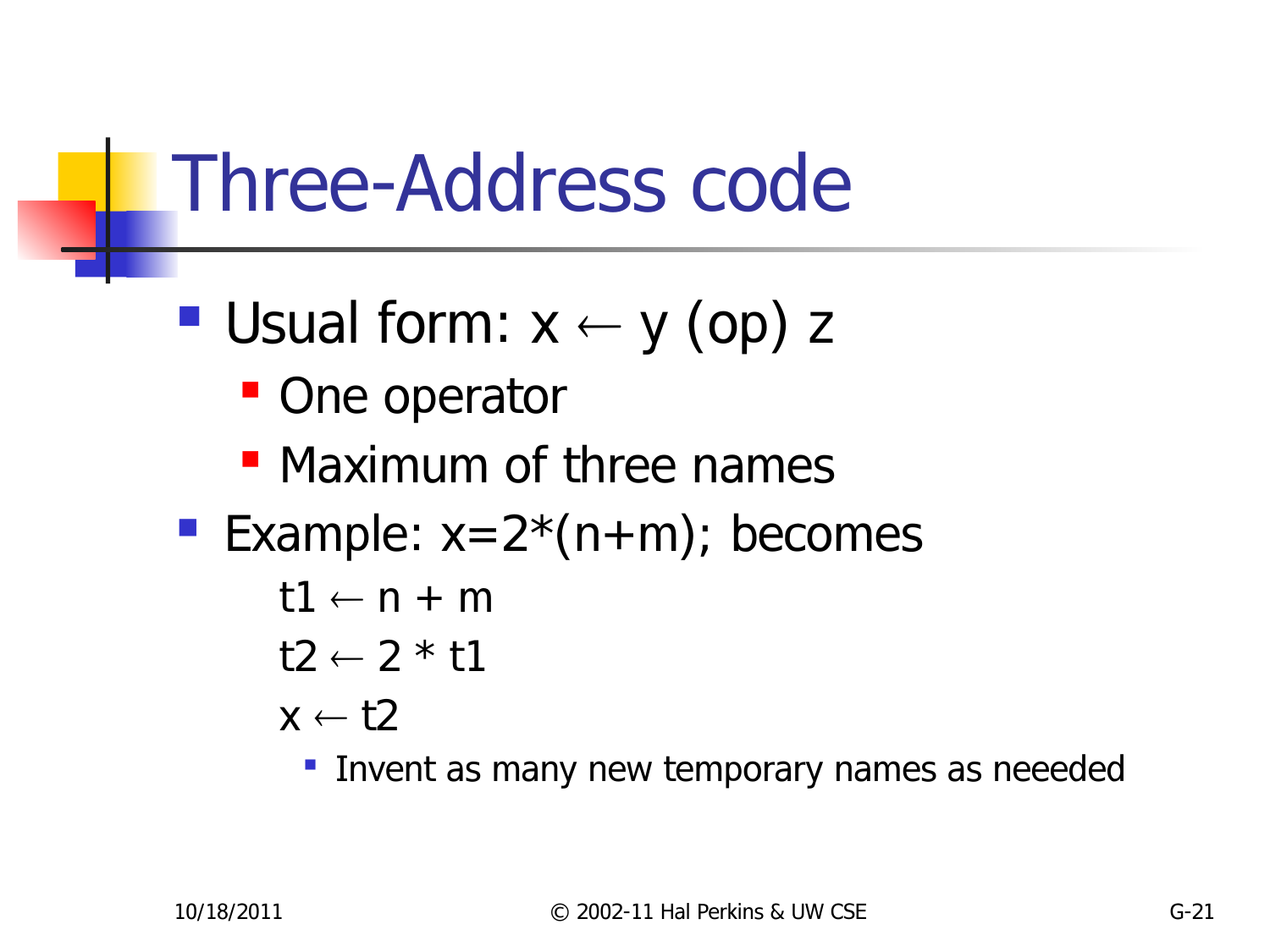

# Three-Address code
Usual form: x ← y (op) z
One operator
Maximum of three names
Example: x=2*(n+m); becomes
	t1 ← n + m
	t2 ← 2 * t1
	x ← t2
Invent as many new temporary names as neeeded
10/18/2011
© 2002-11 Hal Perkins & UW CSE
G-21